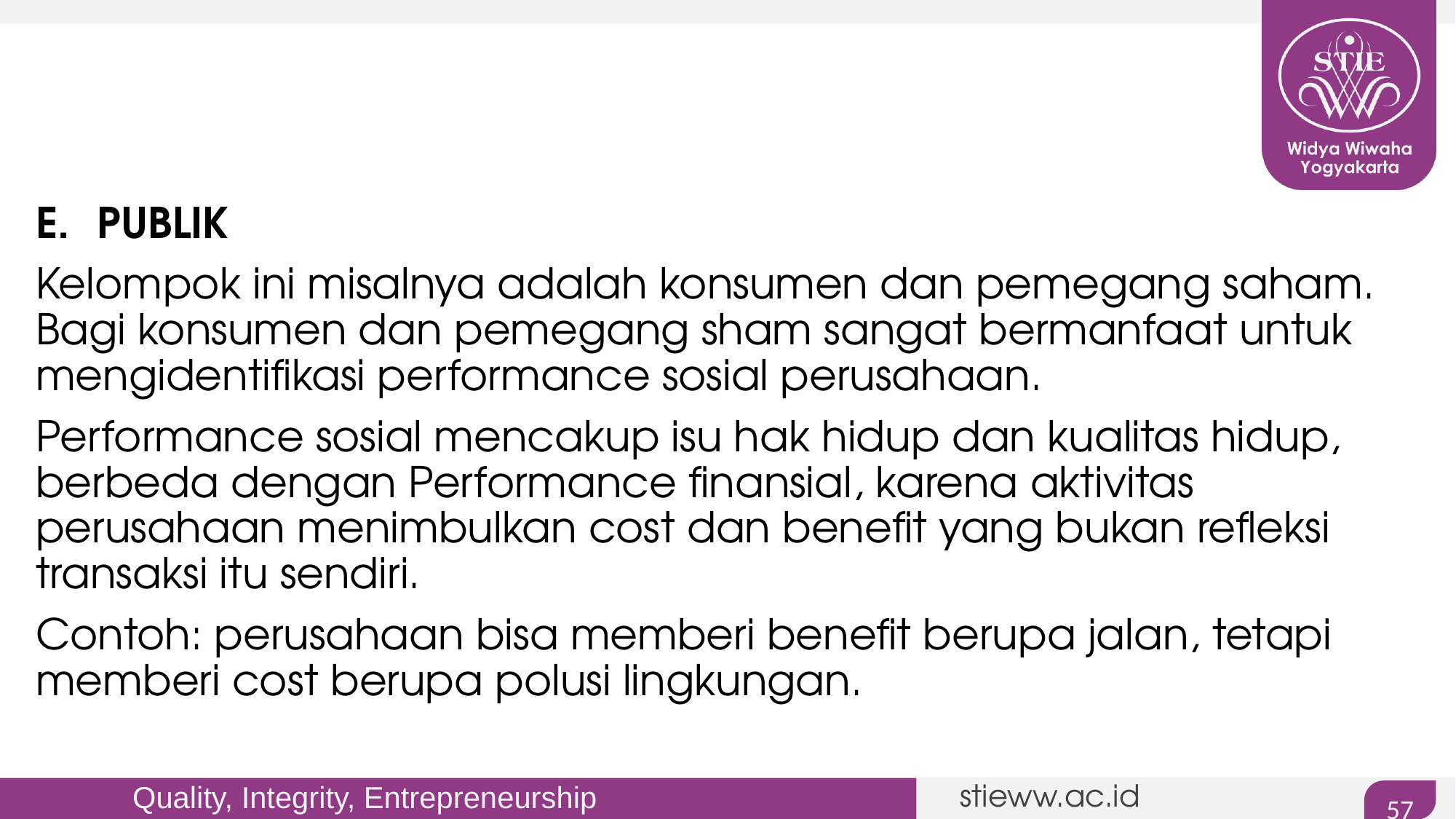

#
PUBLIK
Kelompok ini misalnya adalah konsumen dan pemegang saham. Bagi konsumen dan pemegang sham sangat bermanfaat untuk mengidentifikasi performance sosial perusahaan.
Performance sosial mencakup isu hak hidup dan kualitas hidup, berbeda dengan Performance finansial, karena aktivitas perusahaan menimbulkan cost dan benefit yang bukan refleksi transaksi itu sendiri.
Contoh: perusahaan bisa memberi benefit berupa jalan, tetapi memberi cost berupa polusi lingkungan.